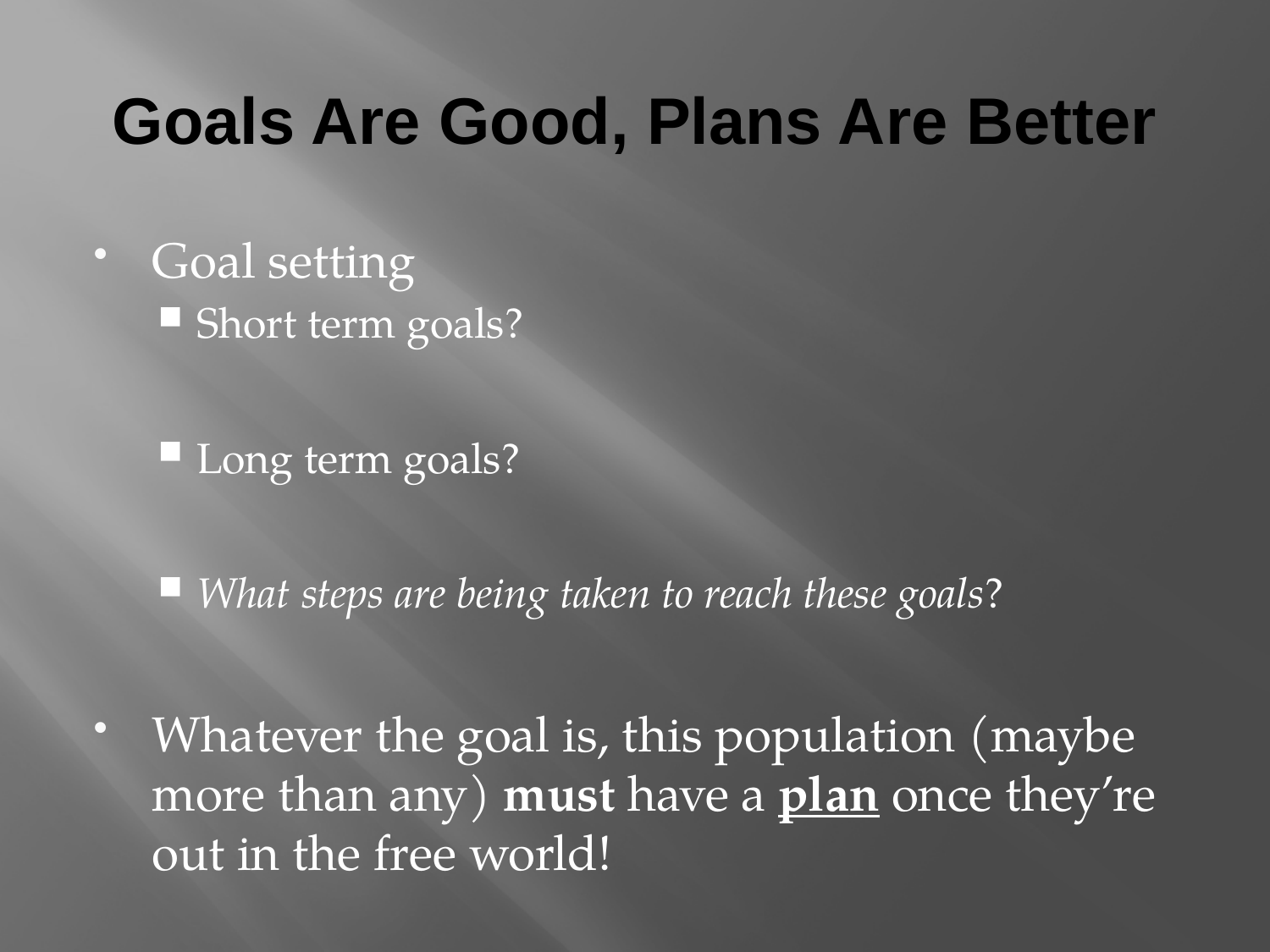

# Goals Are Good, Plans Are Better
Goal setting
Short term goals?

Long term goals?

What steps are being taken to reach these goals?

Whatever the goal is, this population (maybe more than any) must have a plan once they’re out in the free world!